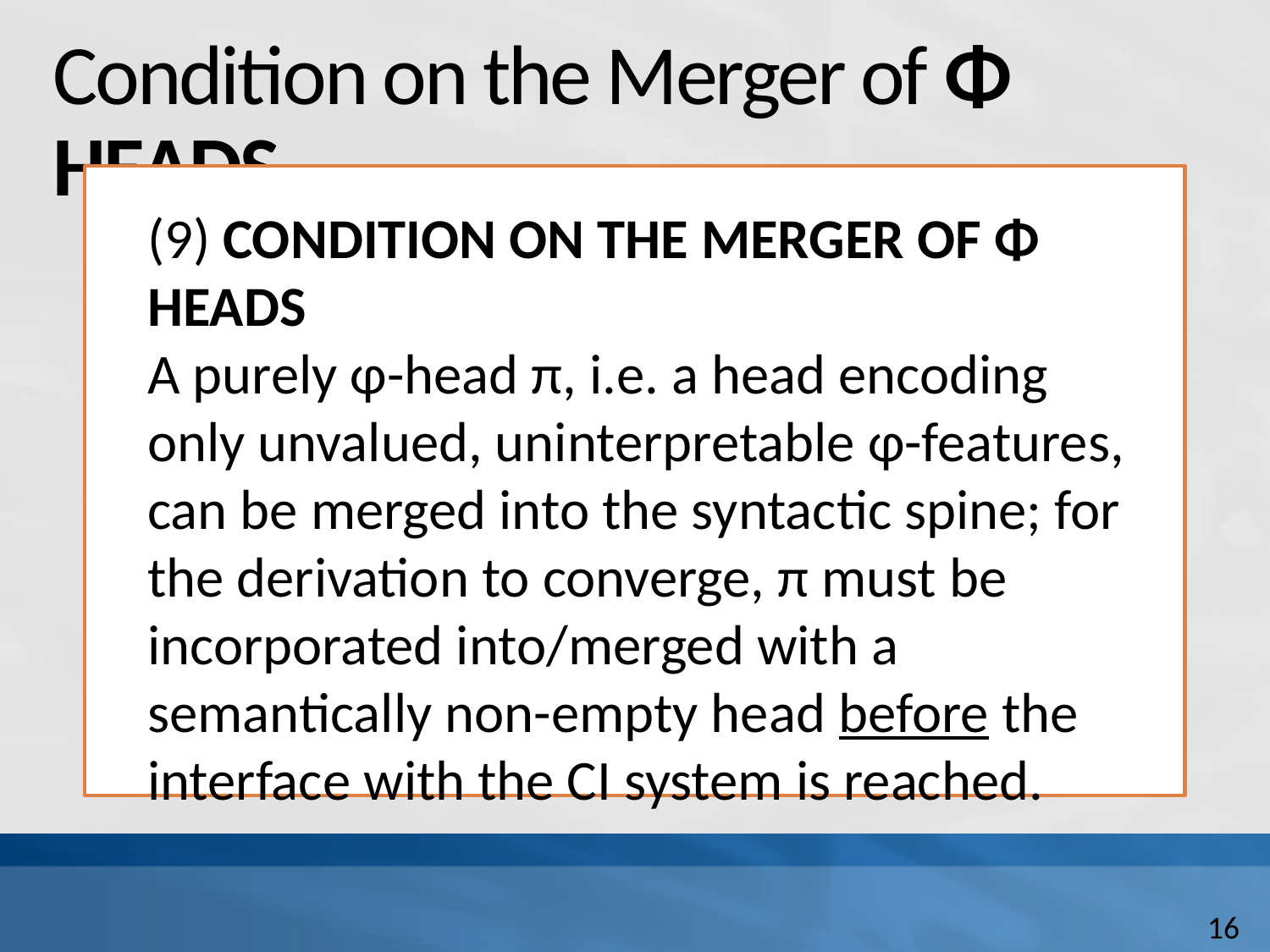

# Condition on the Merger of φ heads

(9) Condition on the Merger of φ heads
A purely φ-head π, i.e. a head encoding only unvalued, uninterpretable φ-features, can be merged into the syntactic spine; for the derivation to converge, π must be incorporated into/merged with a semantically non-empty head before the interface with the CI system is reached.
16